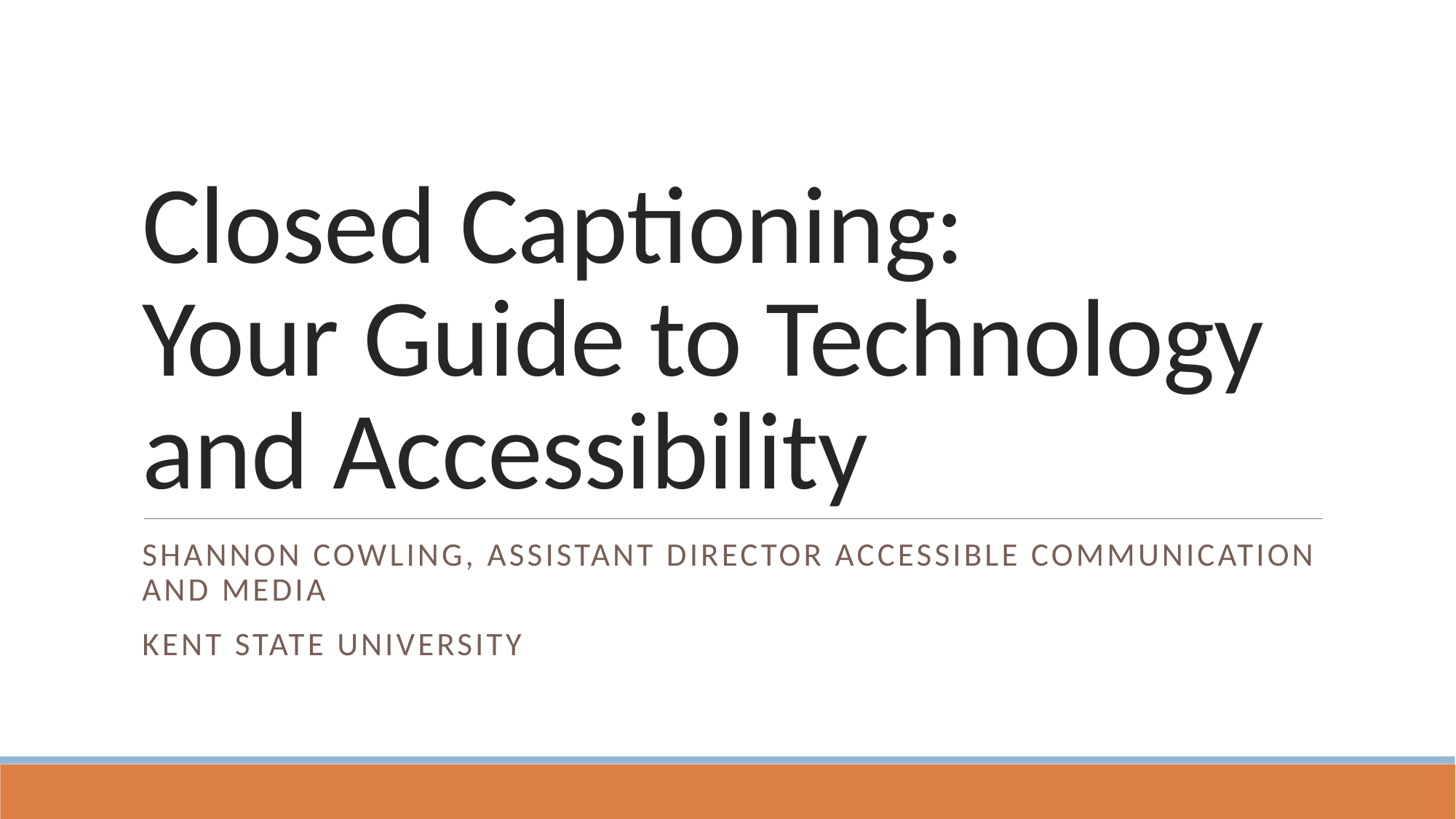

# Closed Captioning: Your Guide to Technology and Accessibility
Shannon Cowling, Assistant Director Accessible Communication and Media
Kent State University